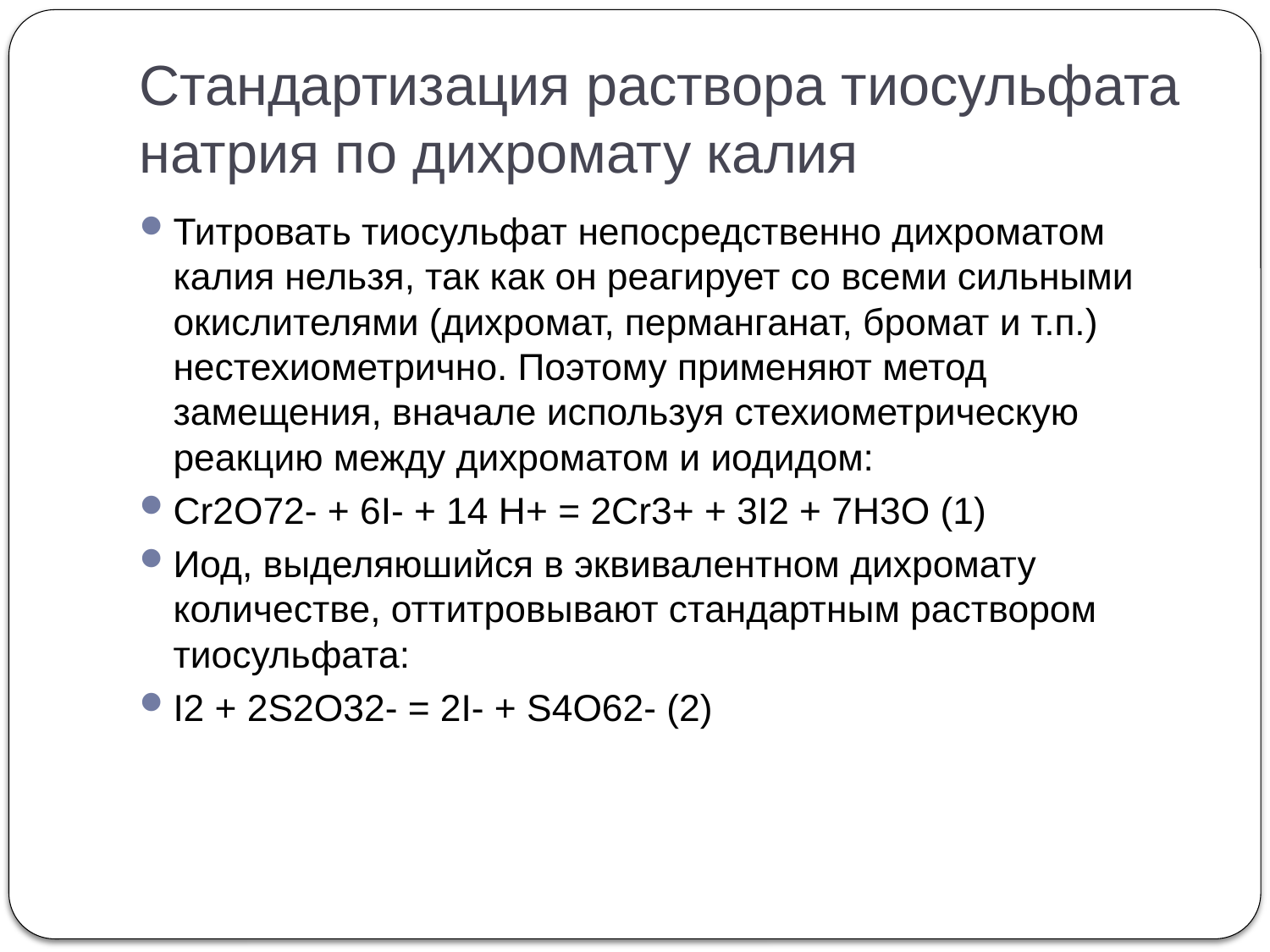

# Стандартизация раствора тиосульфата натрия по дихромату калия
Титровать тиосульфат непосредственно дихроматом калия нельзя, так как он реагирует со всеми сильными окислителями (дихромат, перманганат, бромат и т.п.) нестехиометрично. Поэтому применяют метод замещения, вначале используя стехиометрическую реакцию между дихроматом и иодидом:
Cr2O72- + 6I- + 14 H+ = 2Cr3+ + 3I2 + 7H3O (1)
Иод, выделяюшийся в эквивалентном дихромату количестве, оттитровывают стандартным раствором тиосульфата:
I2 + 2S2O32- = 2I- + S4O62- (2)